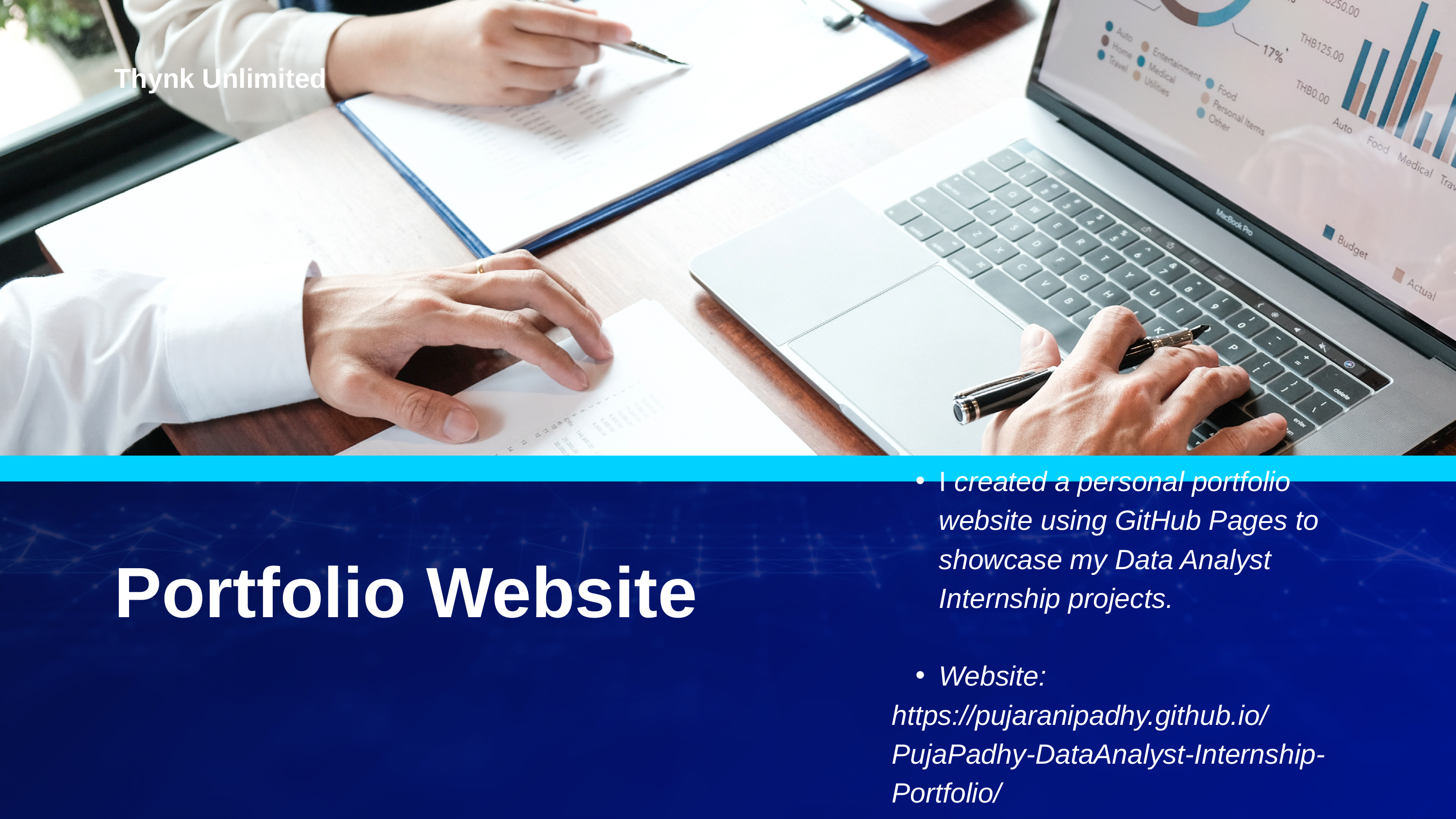

Thynk Unlimited
I created a personal portfolio website using GitHub Pages to showcase my Data Analyst Internship projects.

Website:
https://pujaranipadhy.github.io/PujaPadhy-DataAnalyst-Internship-Portfolio/
Portfolio Website